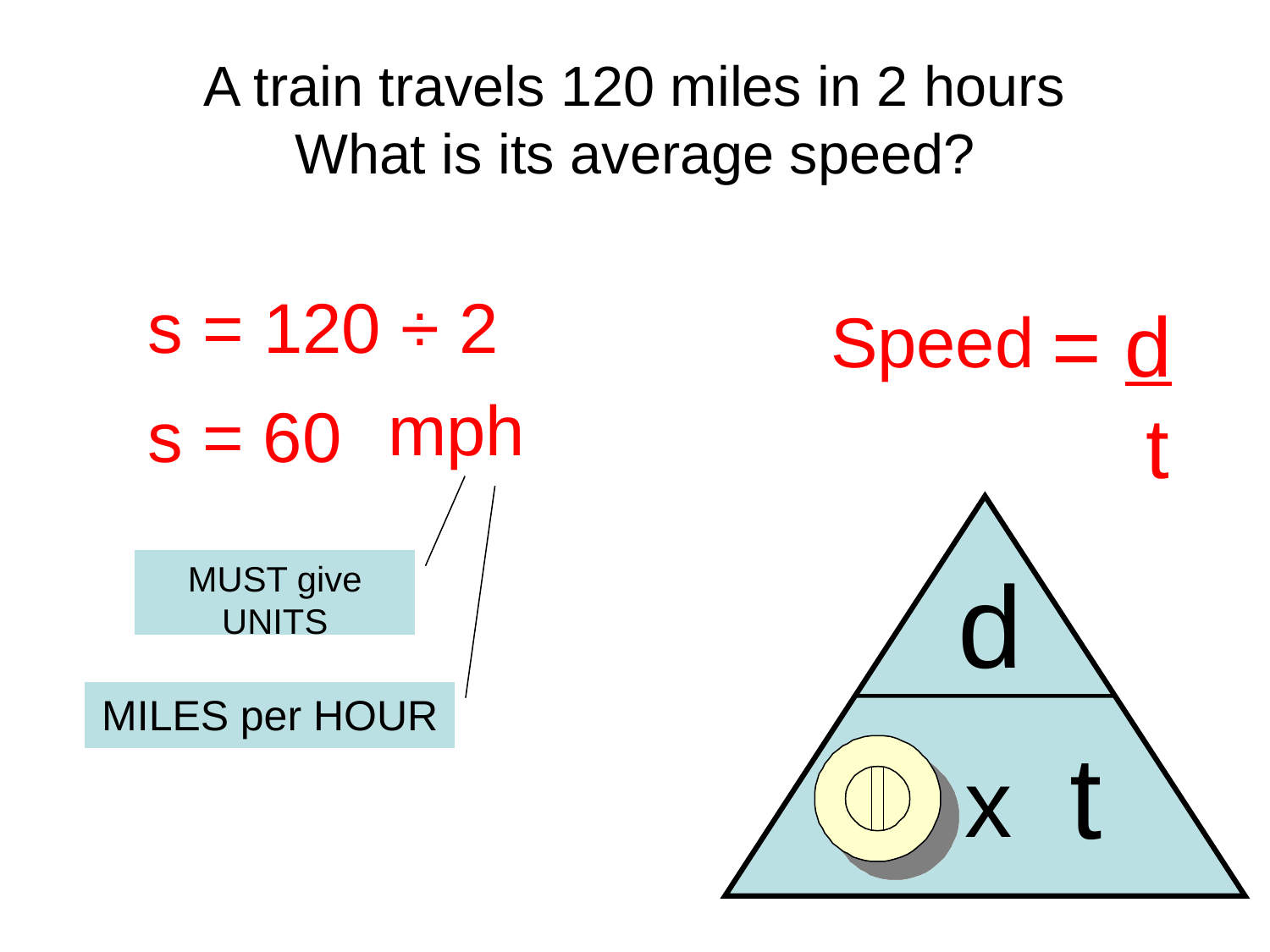

# A train travels 120 miles in 2 hours What is its average speed?
s = 120 ÷ 2
= d
    t
Speed
mph
s = 60

d

s
t
x
MUST give UNITS
MILES per HOUR